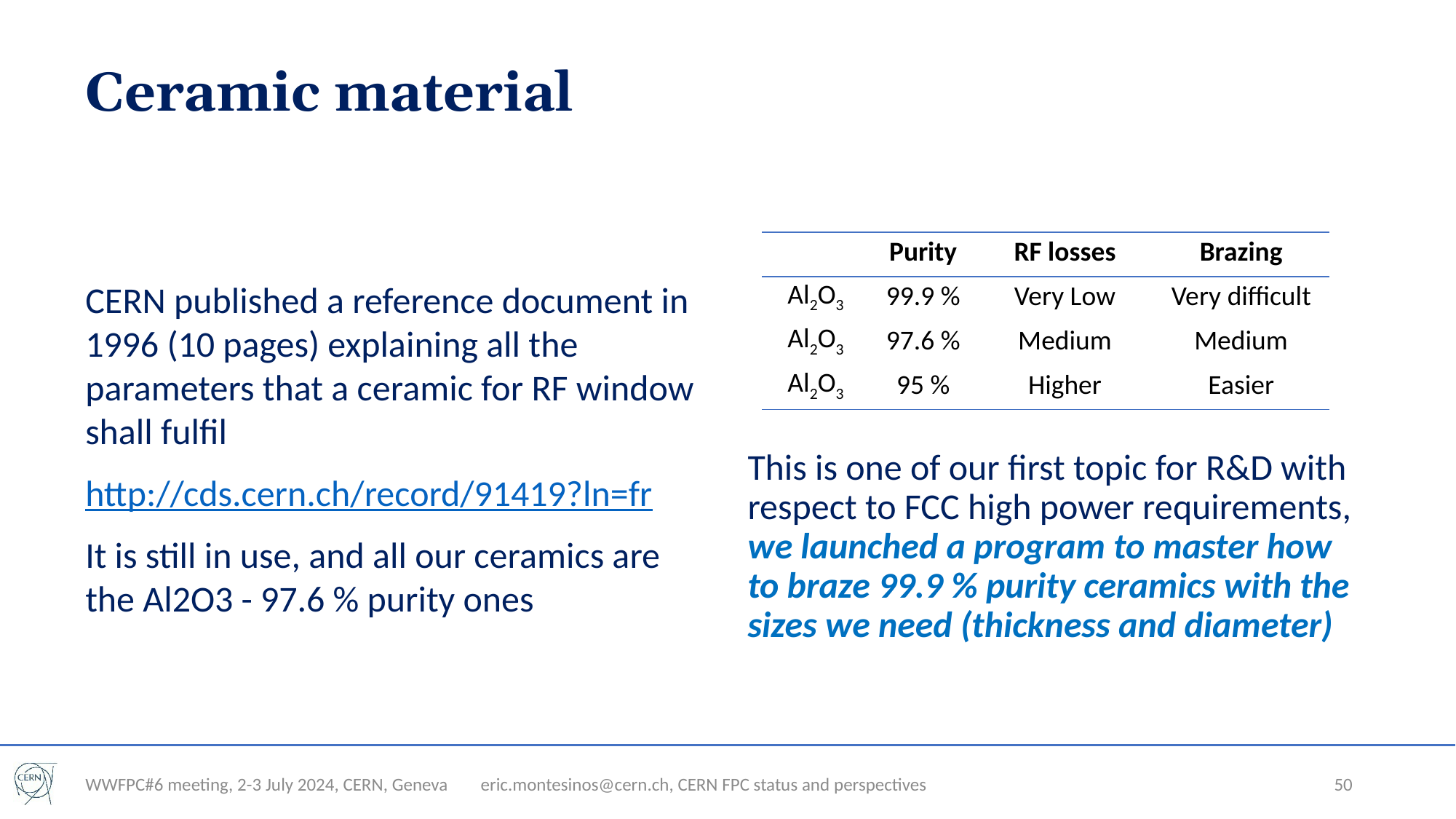

# Ceramic material
CERN published a reference document in 1996 (10 pages) explaining all the parameters that a ceramic for RF window shall fulfil
http://cds.cern.ch/record/91419?ln=fr
It is still in use, and all our ceramics are the Al2O3 - 97.6 % purity ones
|  | Purity | RF losses | Brazing |
| --- | --- | --- | --- |
| Al2O3 | 99.9 % | Very Low | Very difficult |
| Al2O3 | 97.6 % | Medium | Medium |
| Al2O3 | 95 % | Higher | Easier |
This is one of our first topic for R&D with respect to FCC high power requirements, we launched a program to master how to braze 99.9 % purity ceramics with the sizes we need (thickness and diameter)
WWFPC#6 meeting, 2-3 July 2024, CERN, Geneva
eric.montesinos@cern.ch, CERN FPC status and perspectives
50